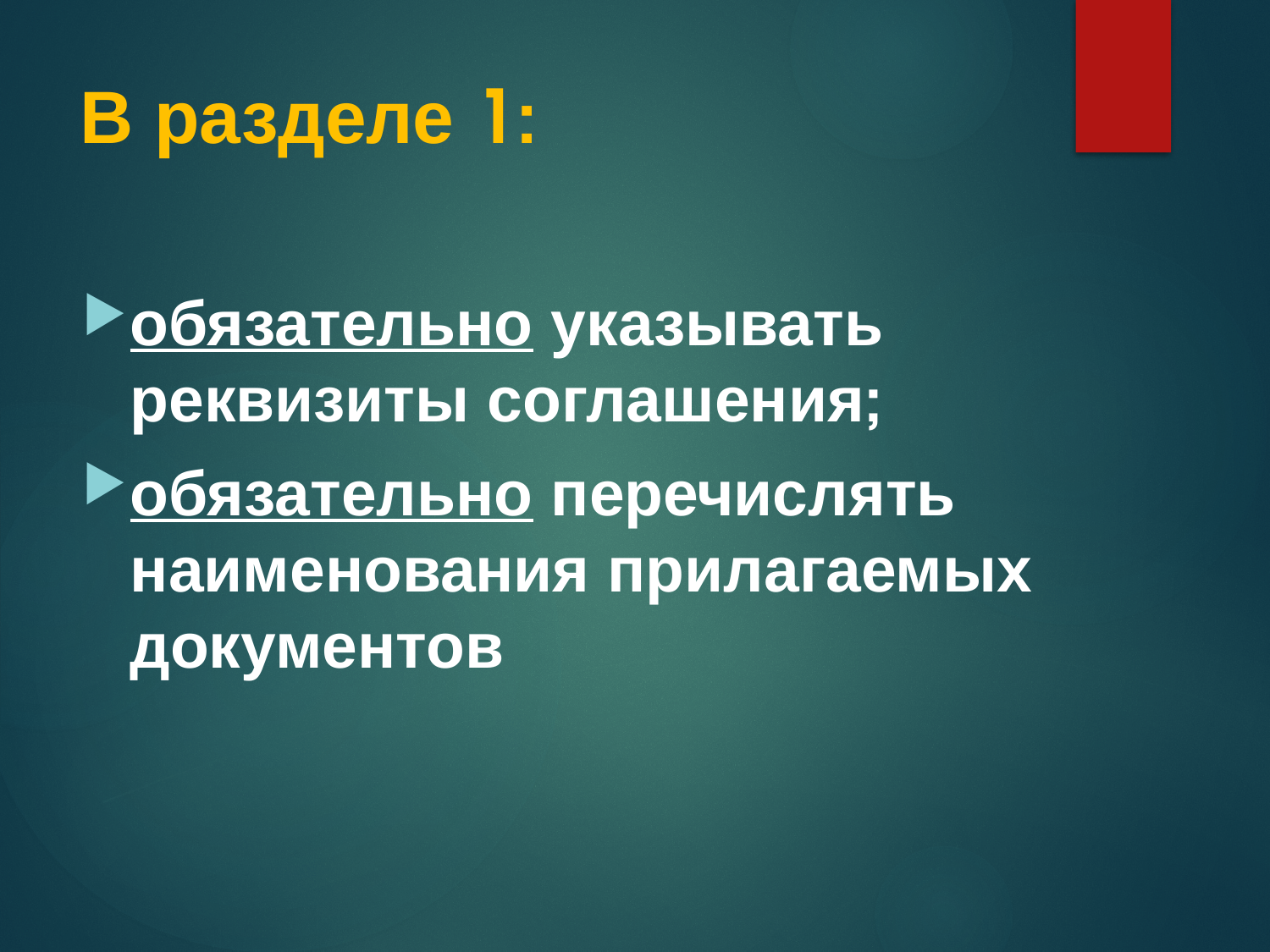

# В разделе 1:
обязательно указывать реквизиты соглашения;
обязательно перечислять наименования прилагаемых документов